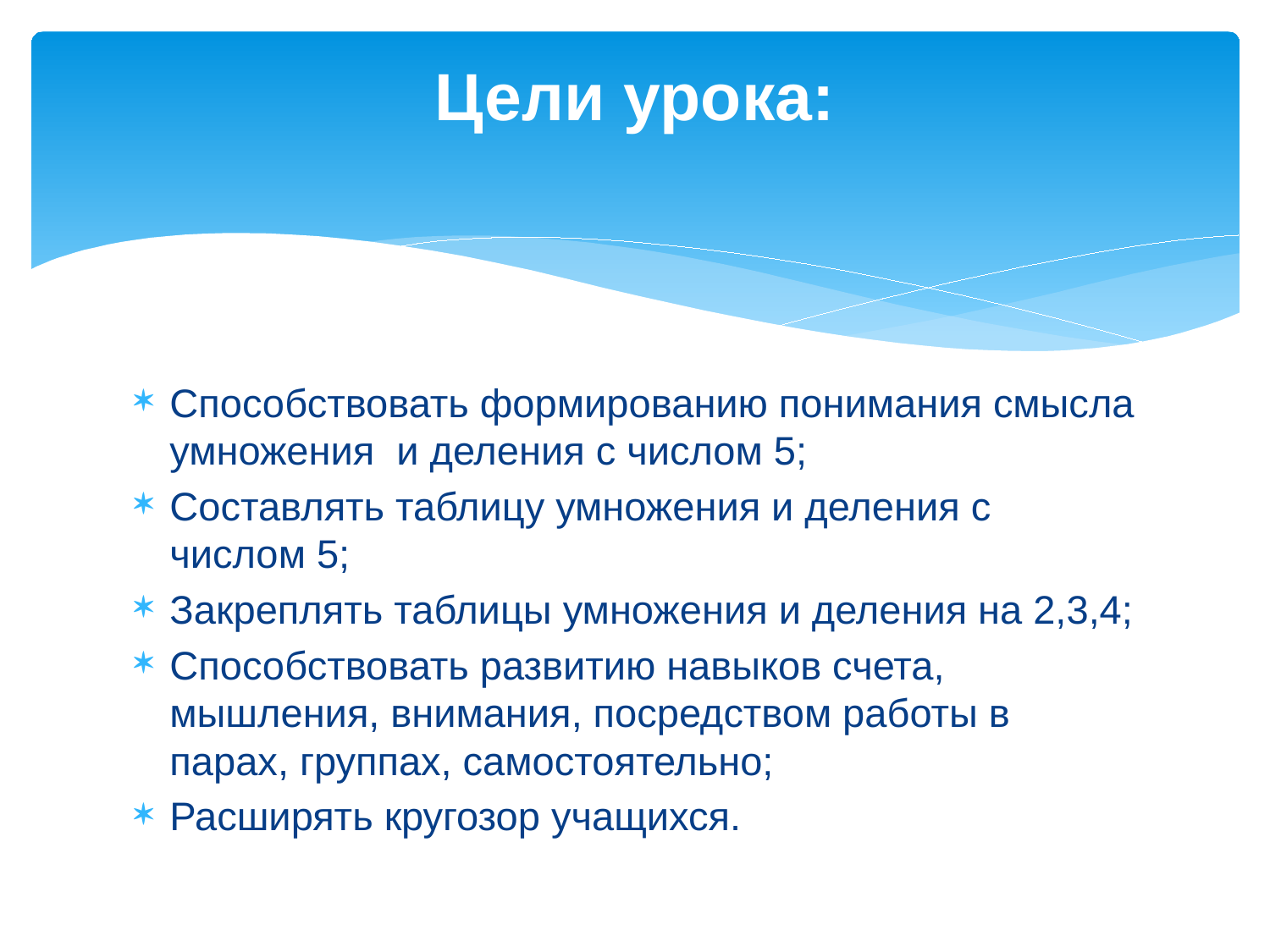

# Цели урока:
Способствовать формированию понимания смысла умножения  и деления с числом 5;
Составлять таблицу умножения и деления с числом 5;
Закреплять таблицы умножения и деления на 2,3,4;
Способствовать развитию навыков счета, мышления, внимания, посредством работы в парах, группах, самостоятельно;
Расширять кругозор учащихся.